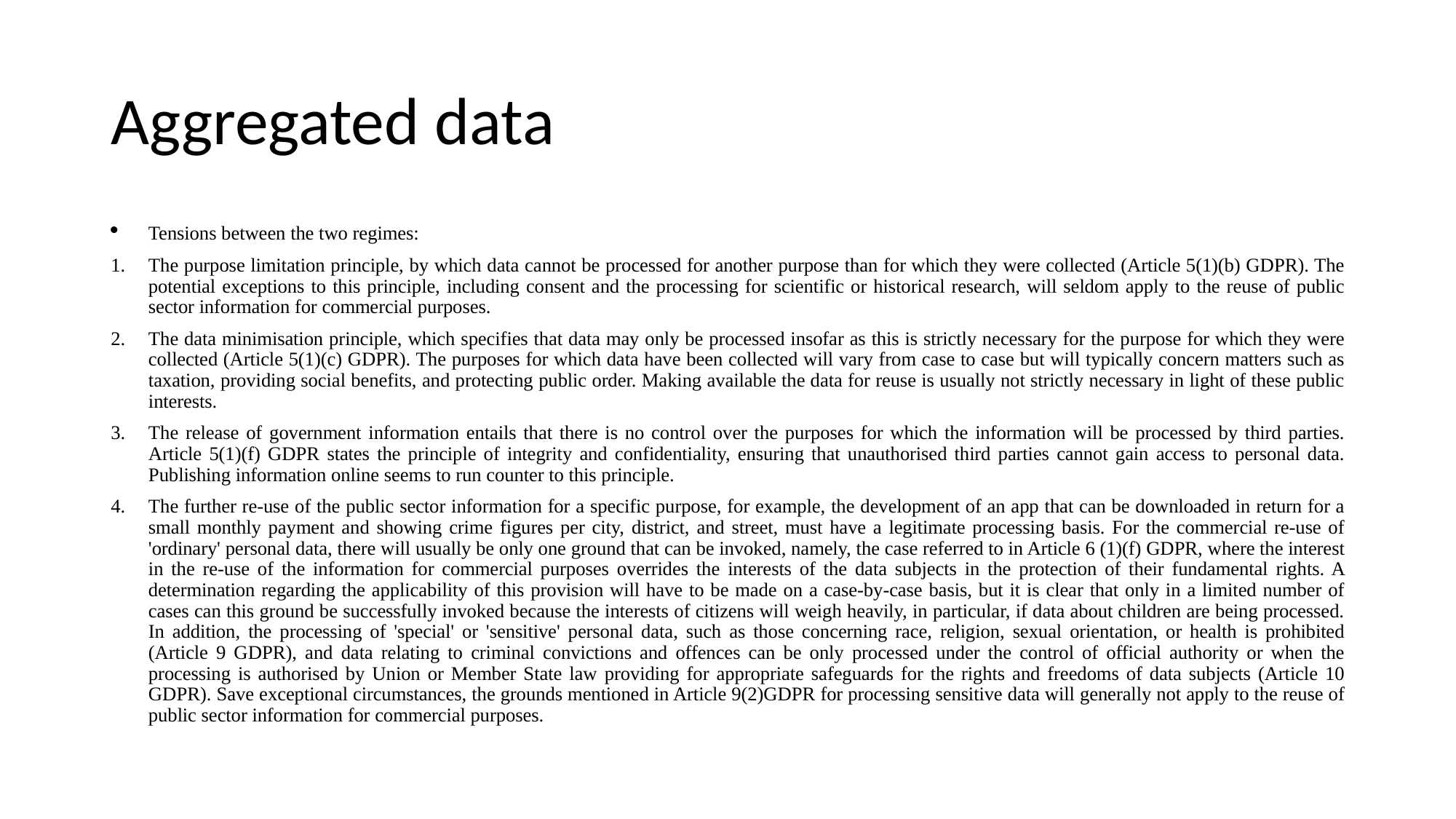

# Aggregated data
Tensions between the two regimes:
The purpose limitation principle, by which data cannot be processed for another purpose than for which they were collected (Article 5(1)(b) GDPR). The potential exceptions to this principle, including consent and the processing for scientific or historical research, will seldom apply to the reuse of public sector information for commercial purposes.
The data minimisation principle, which specifies that data may only be processed insofar as this is strictly necessary for the purpose for which they were collected (Article 5(1)(c) GDPR). The purposes for which data have been collected will vary from case to case but will typically concern matters such as taxation, providing social benefits, and protecting public order. Making available the data for reuse is usually not strictly necessary in light of these public interests.
The release of government information entails that there is no control over the purposes for which the information will be processed by third parties. Article 5(1)(f) GDPR states the principle of integrity and confidentiality, ensuring that unauthorised third parties cannot gain access to personal data. Publishing information online seems to run counter to this principle.
The further re-use of the public sector information for a specific purpose, for example, the development of an app that can be downloaded in return for a small monthly payment and showing crime figures per city, district, and street, must have a legitimate processing basis. For the commercial re-use of 'ordinary' personal data, there will usually be only one ground that can be invoked, namely, the case referred to in Article 6 (1)(f) GDPR, where the interest in the re-use of the information for commercial purposes overrides the interests of the data subjects in the protection of their fundamental rights. A determination regarding the applicability of this provision will have to be made on a case-by-case basis, but it is clear that only in a limited number of cases can this ground be successfully invoked because the interests of citizens will weigh heavily, in particular, if data about children are being processed. In addition, the processing of 'special' or 'sensitive' personal data, such as those concerning race, religion, sexual orientation, or health is prohibited (Article 9 GDPR), and data relating to criminal convictions and offences can be only processed under the control of official authority or when the processing is authorised by Union or Member State law providing for appropriate safeguards for the rights and freedoms of data subjects (Article 10 GDPR). Save exceptional circumstances, the grounds mentioned in Article 9(2)GDPR for processing sensitive data will generally not apply to the reuse of public sector information for commercial purposes.